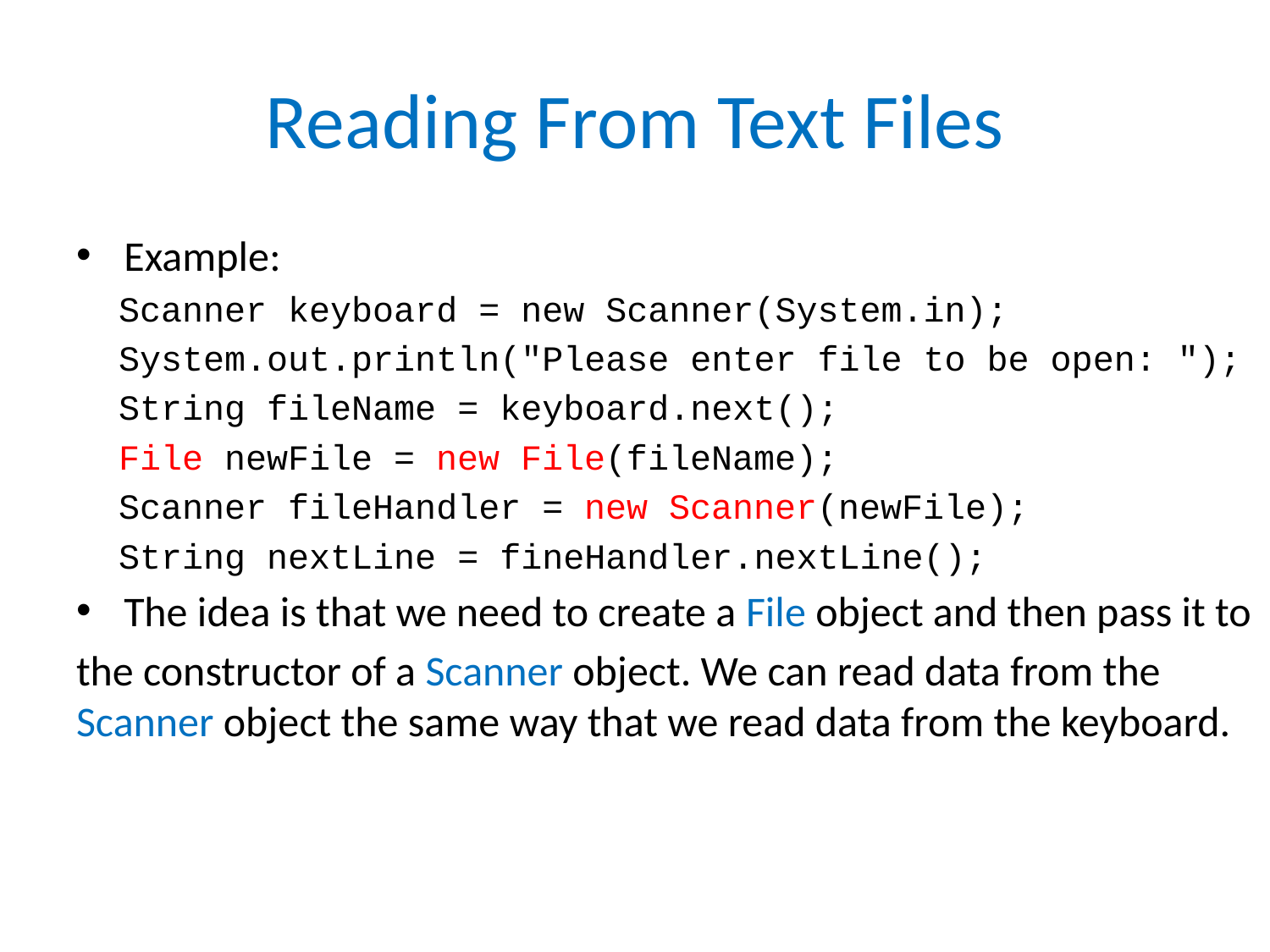

# Reading From Text Files
Example:
  Scanner keyboard = new Scanner(System.in);
  System.out.println("Please enter file to be open: ");
  String fileName = keyboard.next();
  File newFile = new File(fileName);
  Scanner fileHandler = new Scanner(newFile);
  String nextLine = fineHandler.nextLine();
The idea is that we need to create a File object and then pass it to
the constructor of a Scanner object. We can read data from the Scanner object the same way that we read data from the keyboard.